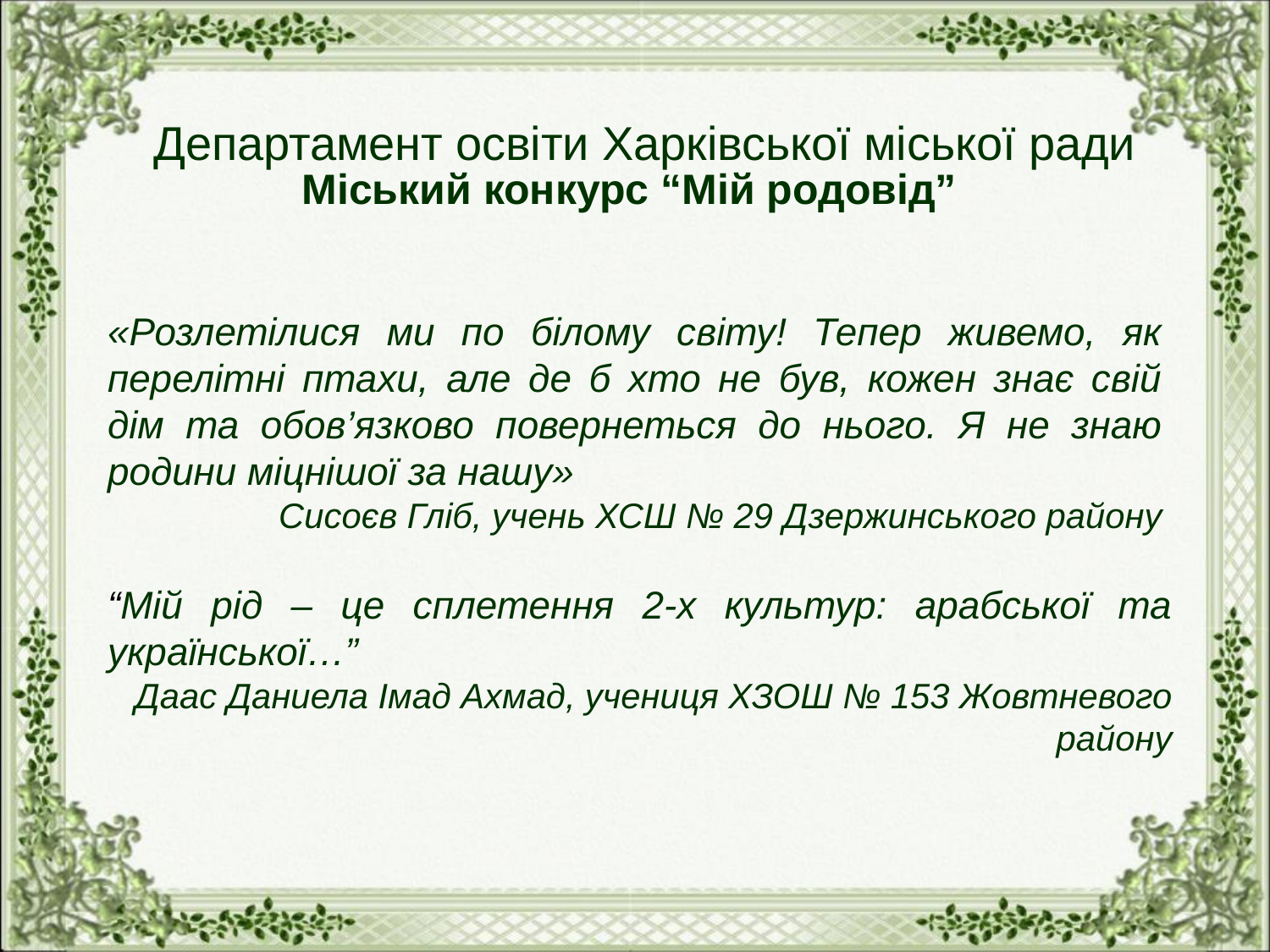

# Департамент освіти Харківської міської ради
Міський конкурс “Мій родовід”
«Розлетілися ми по білому світу! Тепер живемо, як перелітні птахи, але де б хто не був, кожен знає свій дім та обов’язково повернеться до нього. Я не знаю родини міцнішої за нашу»
Сисоєв Гліб, учень ХСШ № 29 Дзержинського району
“Мій рід – це сплетення 2-х культур: арабської та української…”
Даас Даниела Імад Ахмад, учениця ХЗОШ № 153 Жовтневого району